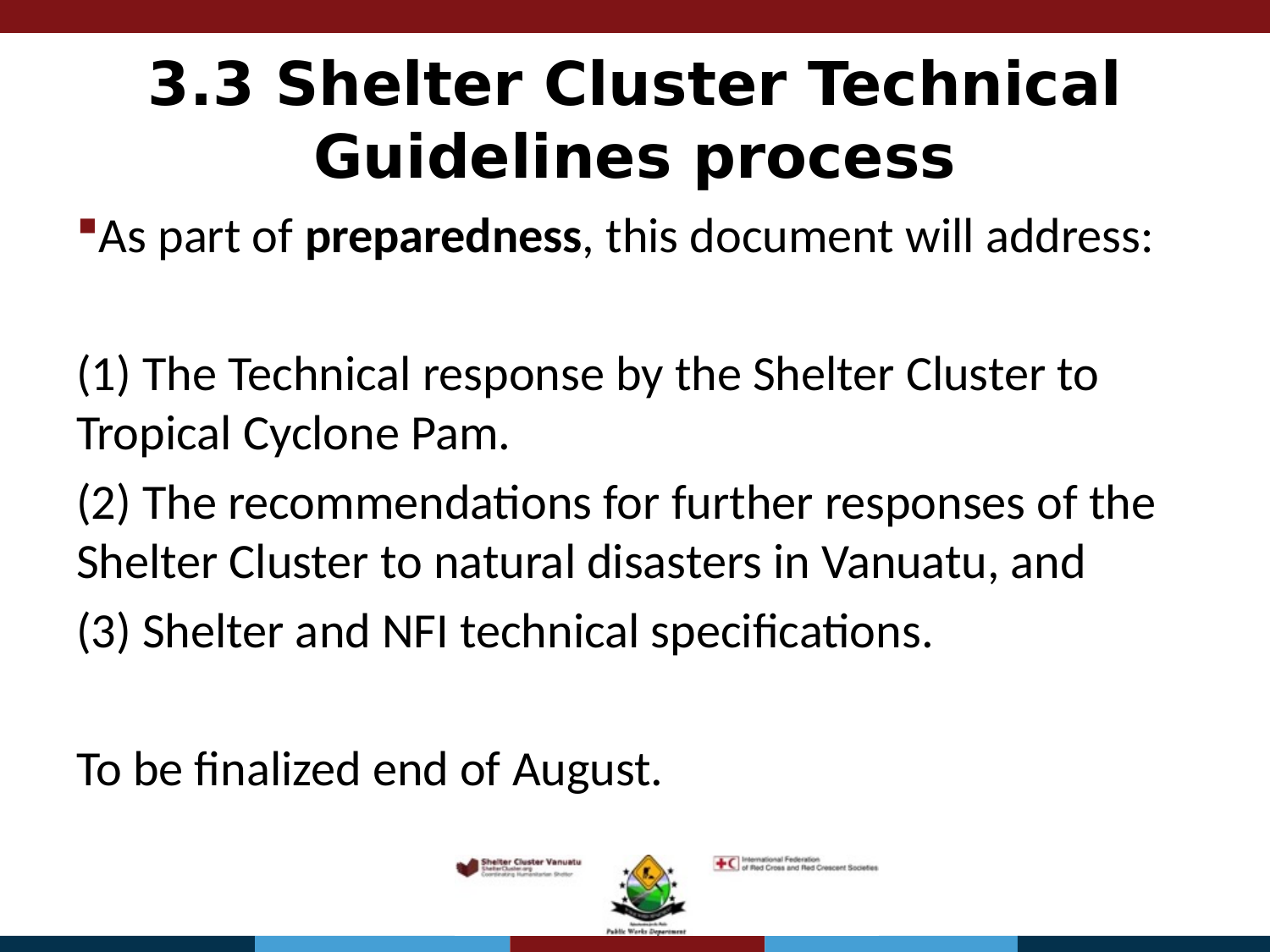

# 3.3 Shelter Cluster Technical Guidelines process
As part of preparedness, this document will address:

(1) The Technical response by the Shelter Cluster to Tropical Cyclone Pam.
(2) The recommendations for further responses of the Shelter Cluster to natural disasters in Vanuatu, and
(3) Shelter and NFI technical specifications.

To be finalized end of August.